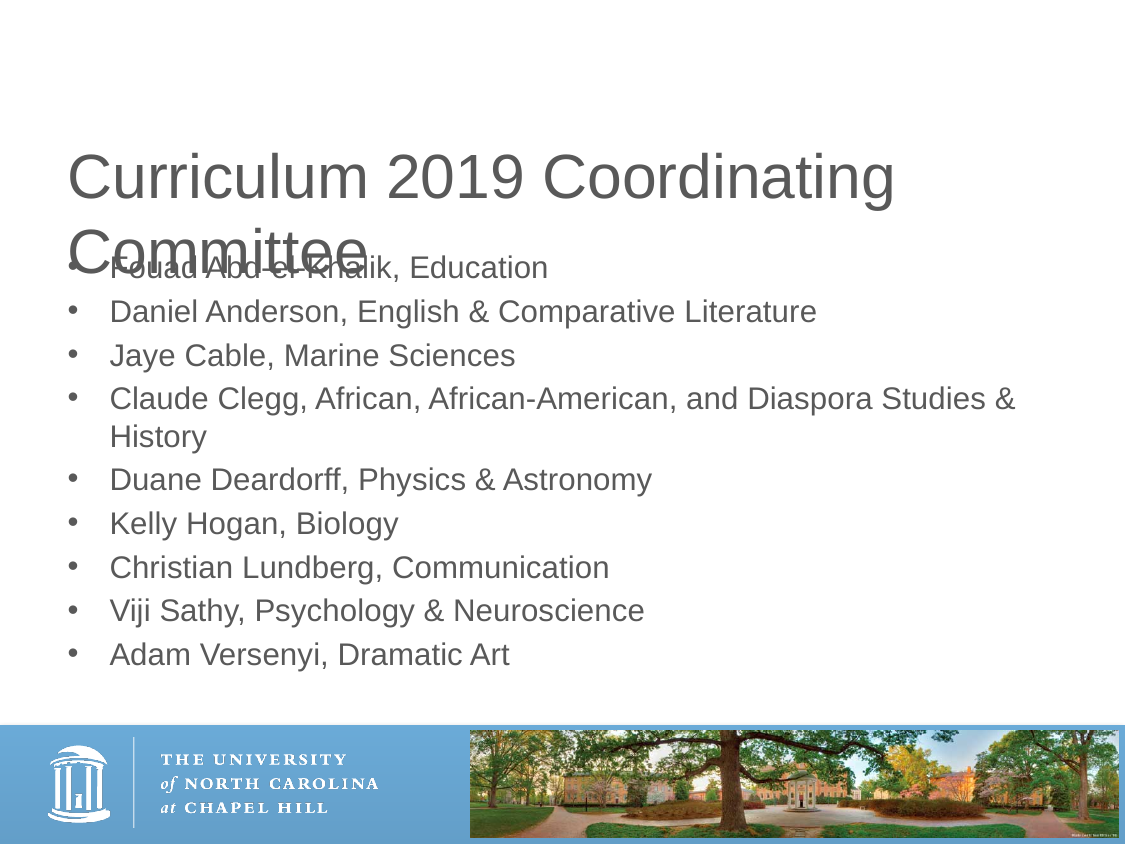

Curriculum 2019 Coordinating Committee
Fouad Abd-el-Khalik, Education
Daniel Anderson, English & Comparative Literature
Jaye Cable, Marine Sciences
Claude Clegg, African, African-American, and Diaspora Studies & History
Duane Deardorff, Physics & Astronomy
Kelly Hogan, Biology
Christian Lundberg, Communication
Viji Sathy, Psychology & Neuroscience
Adam Versenyi, Dramatic Art